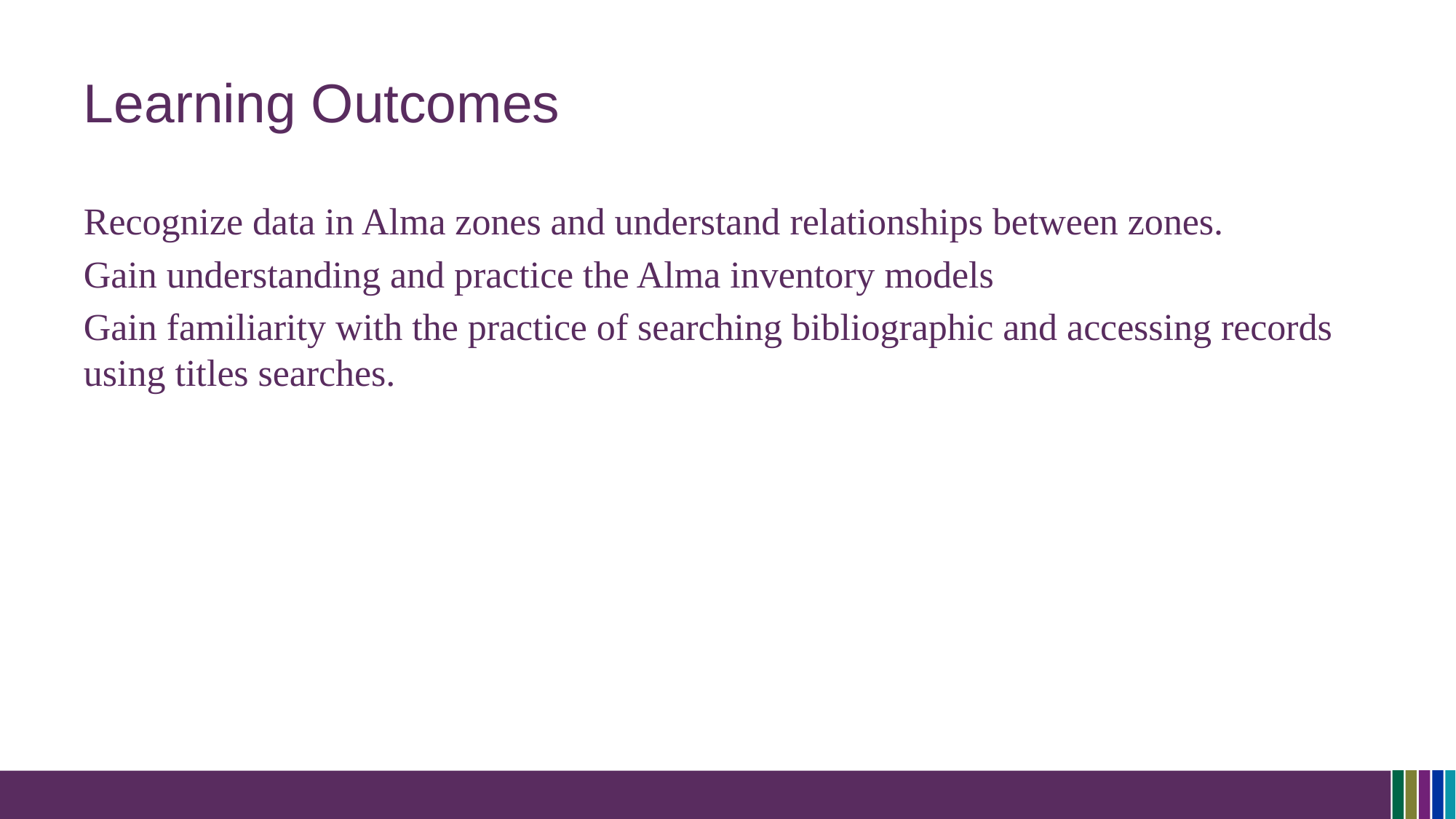

# Learning Outcomes
Recognize data in Alma zones and understand relationships between zones.
Gain understanding and practice the Alma inventory models
Gain familiarity with the practice of searching bibliographic and accessing records using titles searches.